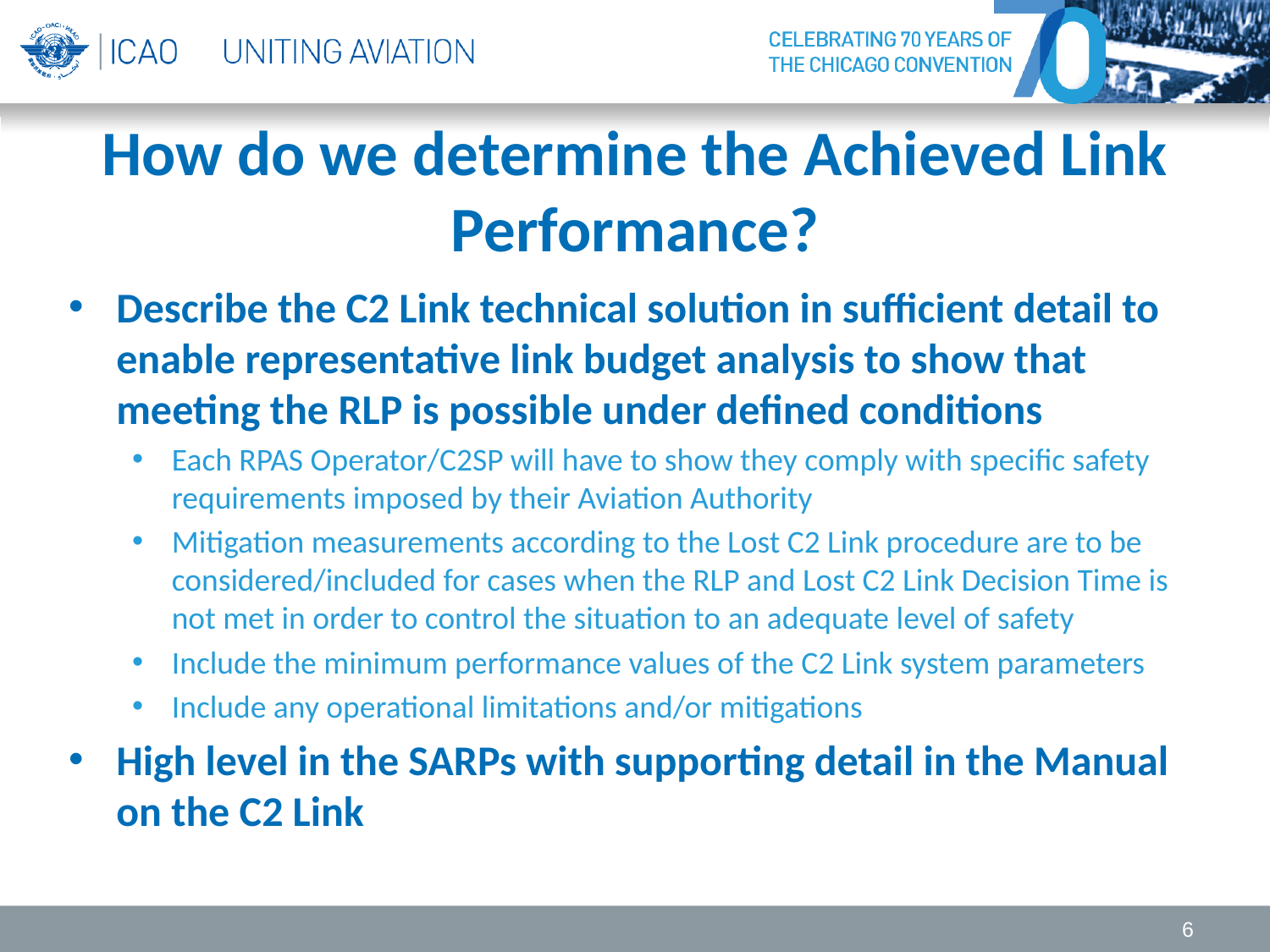

# How do we determine the Achieved Link Performance?
Describe the C2 Link technical solution in sufficient detail to enable representative link budget analysis to show that meeting the RLP is possible under defined conditions
Each RPAS Operator/C2SP will have to show they comply with specific safety requirements imposed by their Aviation Authority
Mitigation measurements according to the Lost C2 Link procedure are to be considered/included for cases when the RLP and Lost C2 Link Decision Time is not met in order to control the situation to an adequate level of safety
Include the minimum performance values of the C2 Link system parameters
Include any operational limitations and/or mitigations
High level in the SARPs with supporting detail in the Manual on the C2 Link
6